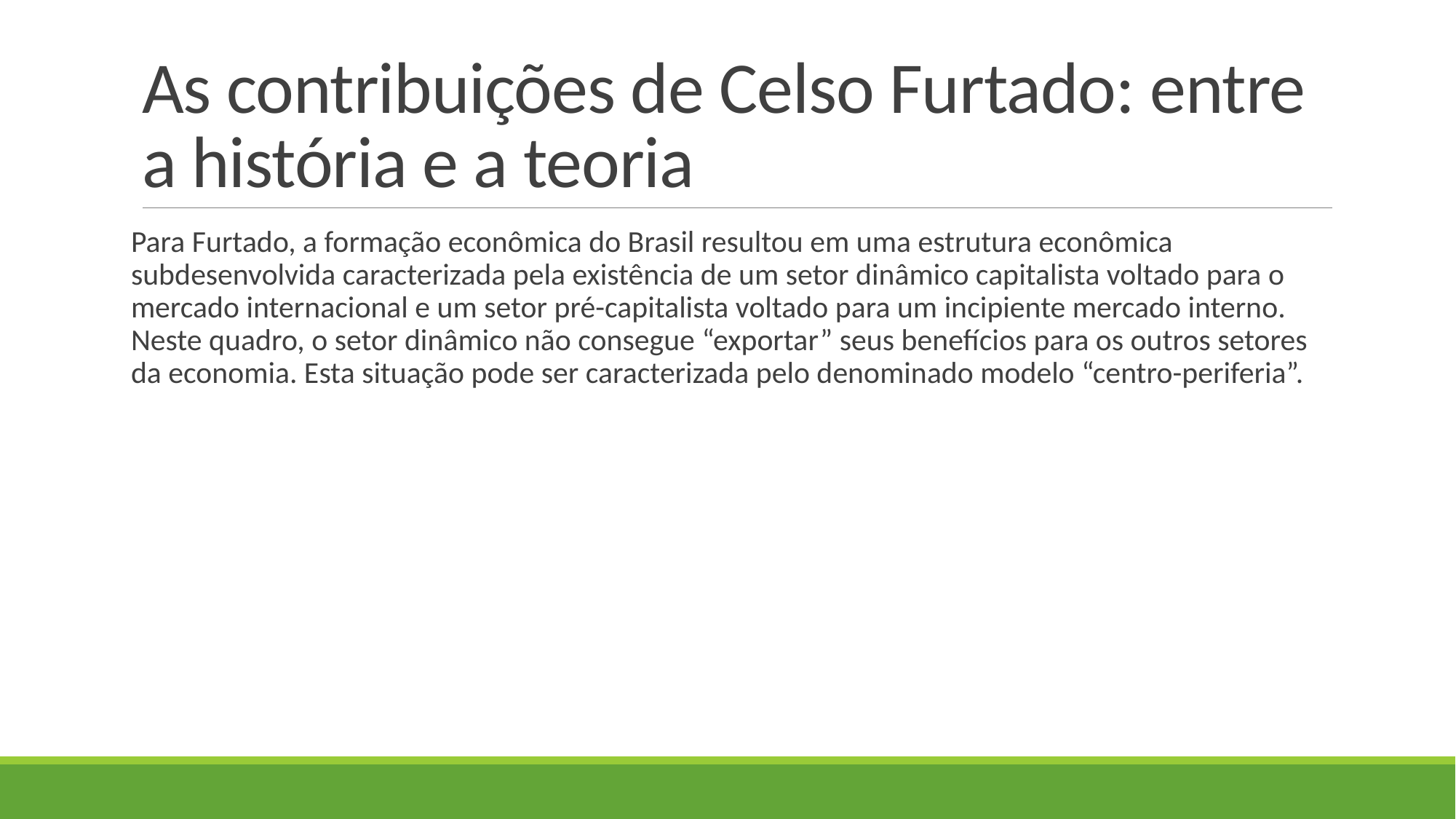

# As contribuições de Celso Furtado: entre a história e a teoria
Para Furtado, a formação econômica do Brasil resultou em uma estrutura econômica subdesenvolvida caracterizada pela existência de um setor dinâmico capitalista voltado para o mercado internacional e um setor pré-capitalista voltado para um incipiente mercado interno. Neste quadro, o setor dinâmico não consegue “exportar” seus benefícios para os outros setores da economia. Esta situação pode ser caracterizada pelo denominado modelo “centro-periferia”.